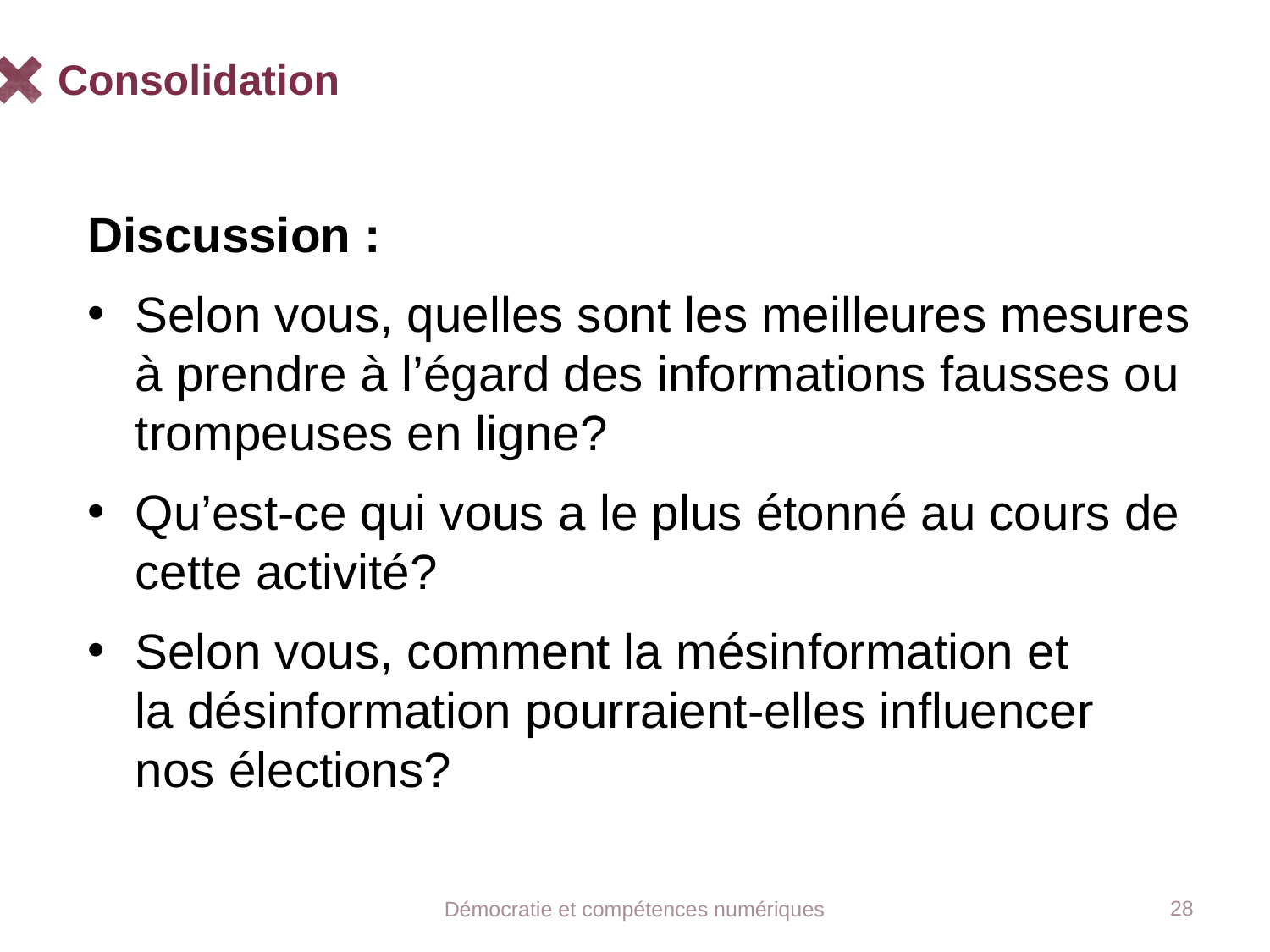

# Consolidation
Discussion :
Selon vous, quelles sont les meilleures mesures à prendre à l’égard des informations fausses ou trompeuses en ligne?
Qu’est-ce qui vous a le plus étonné au cours de cette activité?
Selon vous, comment la mésinformation et
la désinformation pourraient-elles influencer
nos élections?
28
Démocratie et compétences numériques